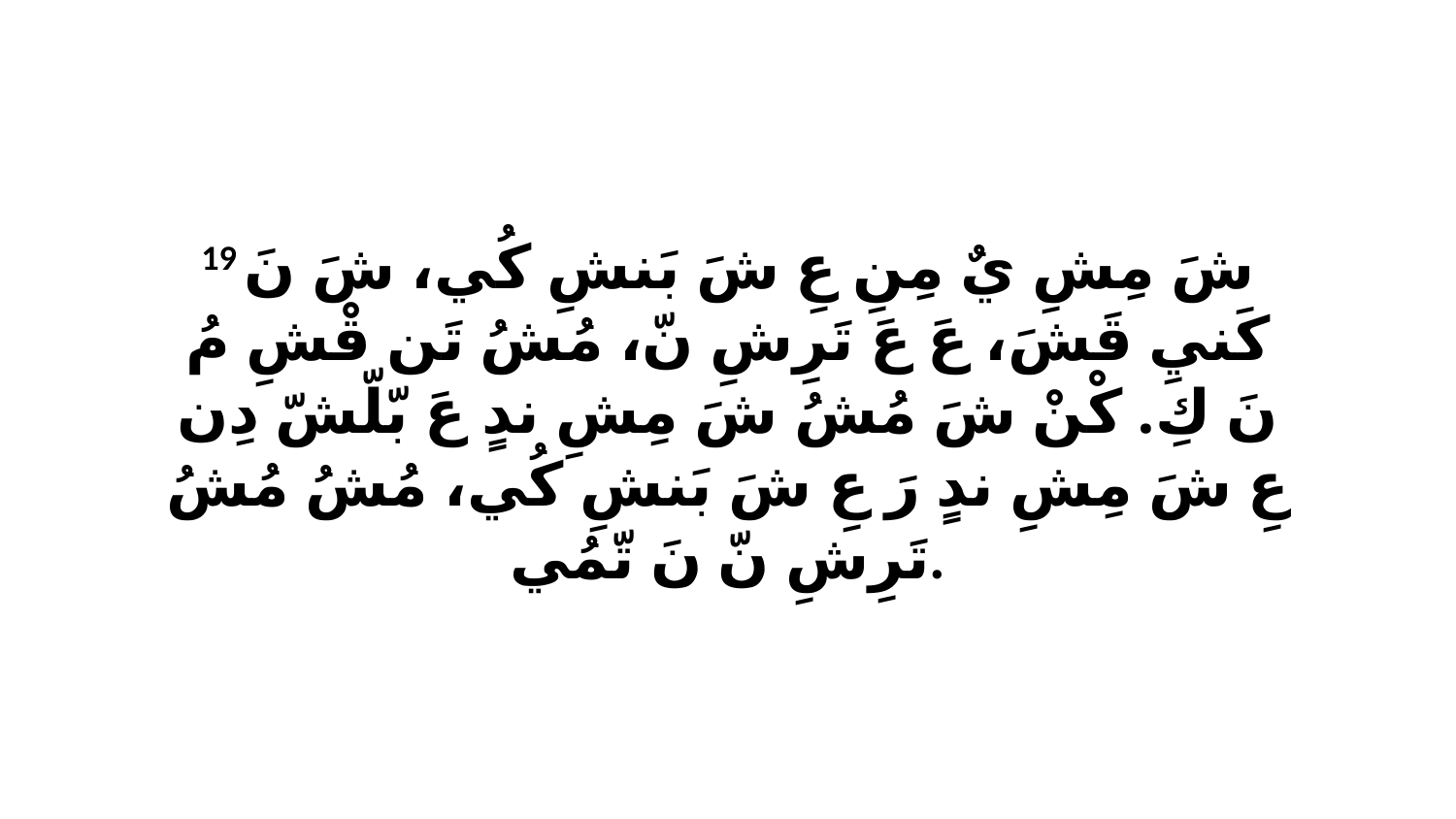

19 شَ مِشِ يٌ مِنِ عِ شَ بَنشِ كُي، شَ نَ كَنيِ قَشَ، عَ عَ تَرِشِ نّ، مُشُ تَن قْشِ مُ نَ كِ. كْنْ شَ مُشُ شَ مِشِ ندٍ عَ بّلّشّ دِن عِ شَ مِشِ ندٍ رَ عِ شَ بَنشِ كُي، مُشُ مُشُ تَرِشِ نّ نَ تّمُي.